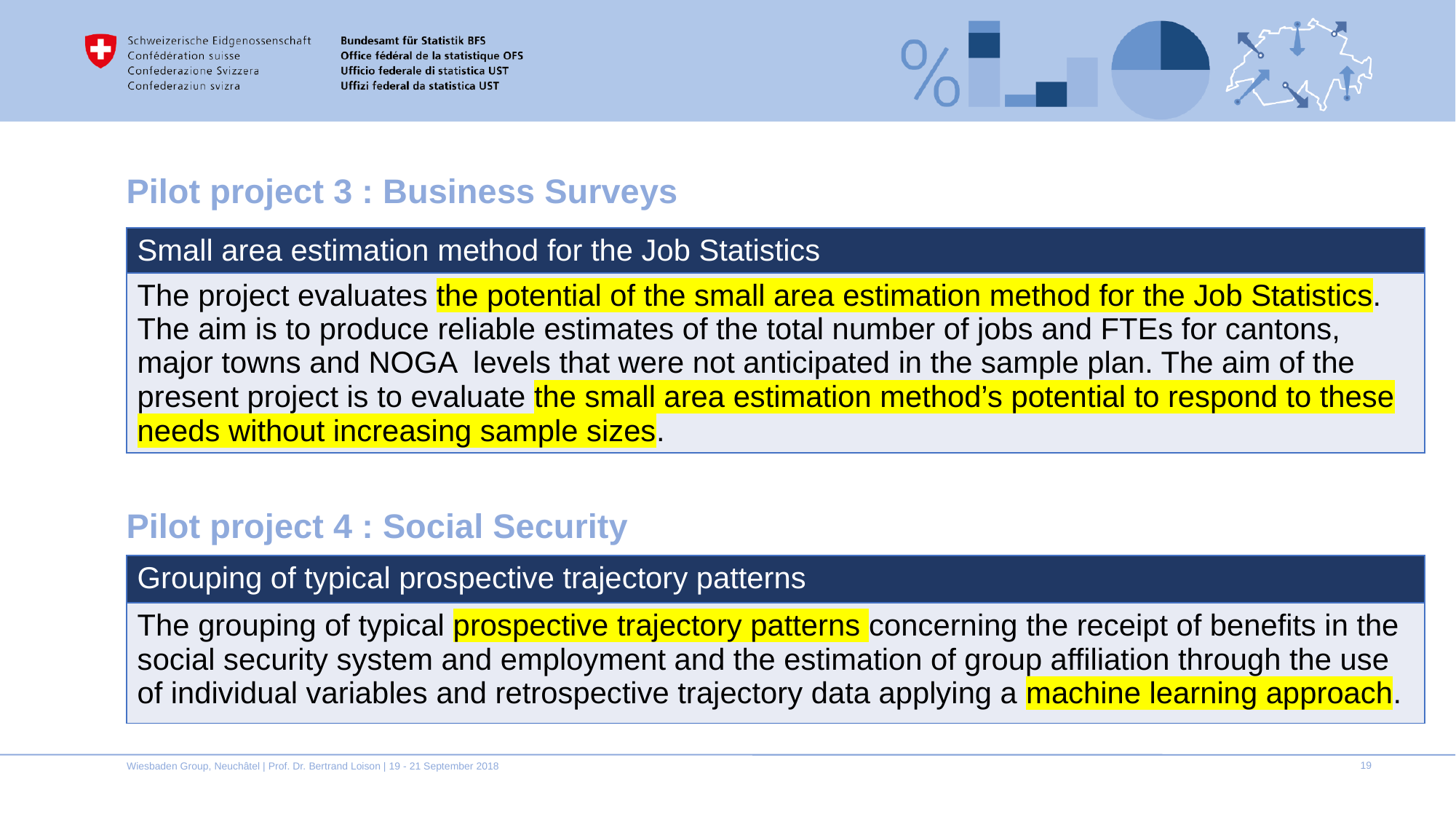

# Pilot project 3 : Business Surveys
| Small area estimation method for the Job Statistics |
| --- |
| The project evaluates the potential of the small area estimation method for the Job Statistics. The aim is to produce reliable estimates of the total number of jobs and FTEs for cantons, major towns and NOGA levels that were not anticipated in the sample plan. The aim of the present project is to evaluate the small area estimation method’s potential to respond to these needs without increasing sample sizes. |
Pilot project 4 : Social Security
| Grouping of typical prospective trajectory patterns |
| --- |
| The grouping of typical prospective trajectory patterns concerning the receipt of benefits in the social security system and employment and the estimation of group affiliation through the use of individual variables and retrospective trajectory data applying a machine learning approach. |